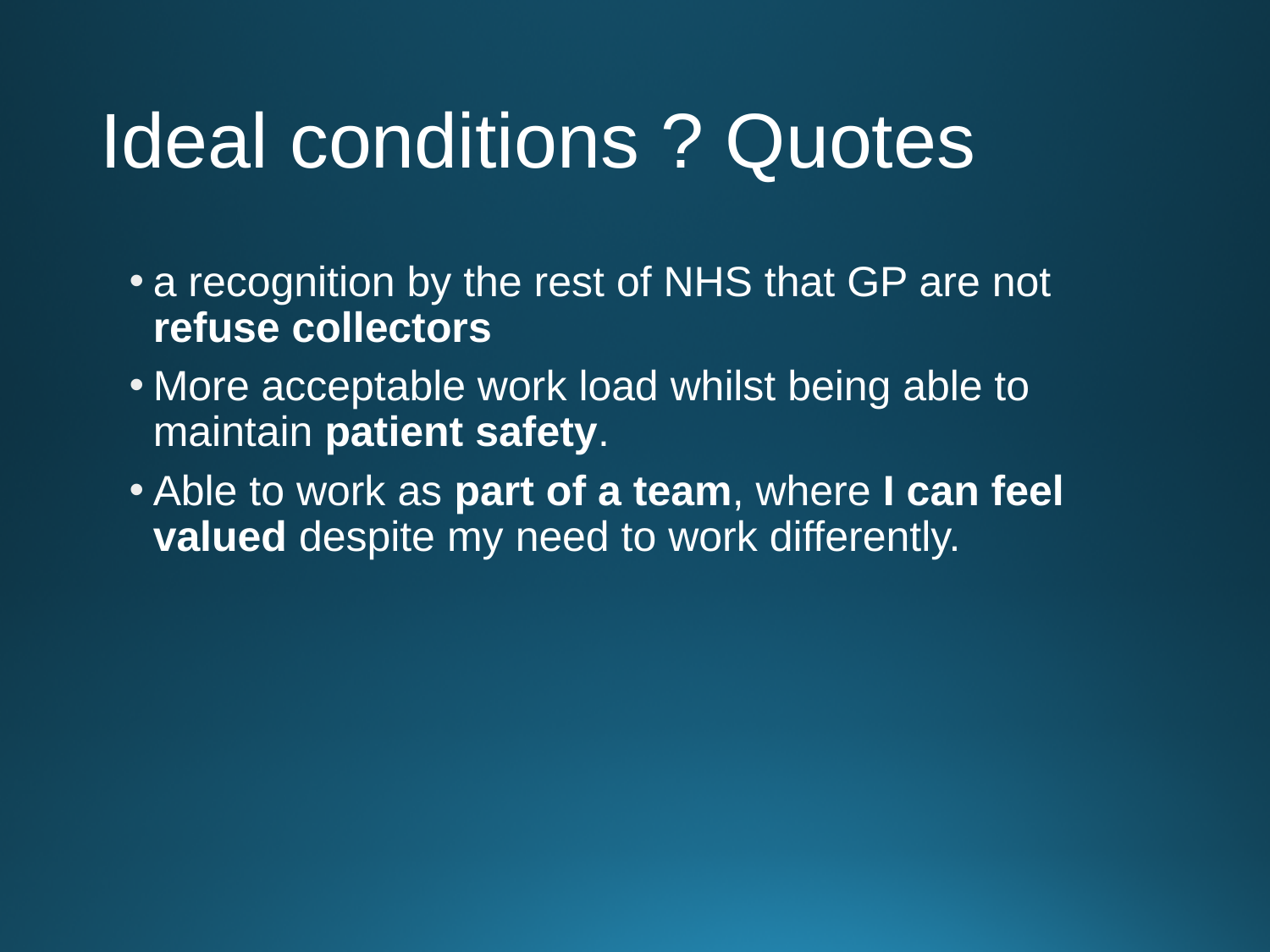

# Ideal conditions ? Quotes
a recognition by the rest of NHS that GP are not refuse collectors
More acceptable work load whilst being able to maintain patient safety.
Able to work as part of a team, where I can feel valued despite my need to work differently.